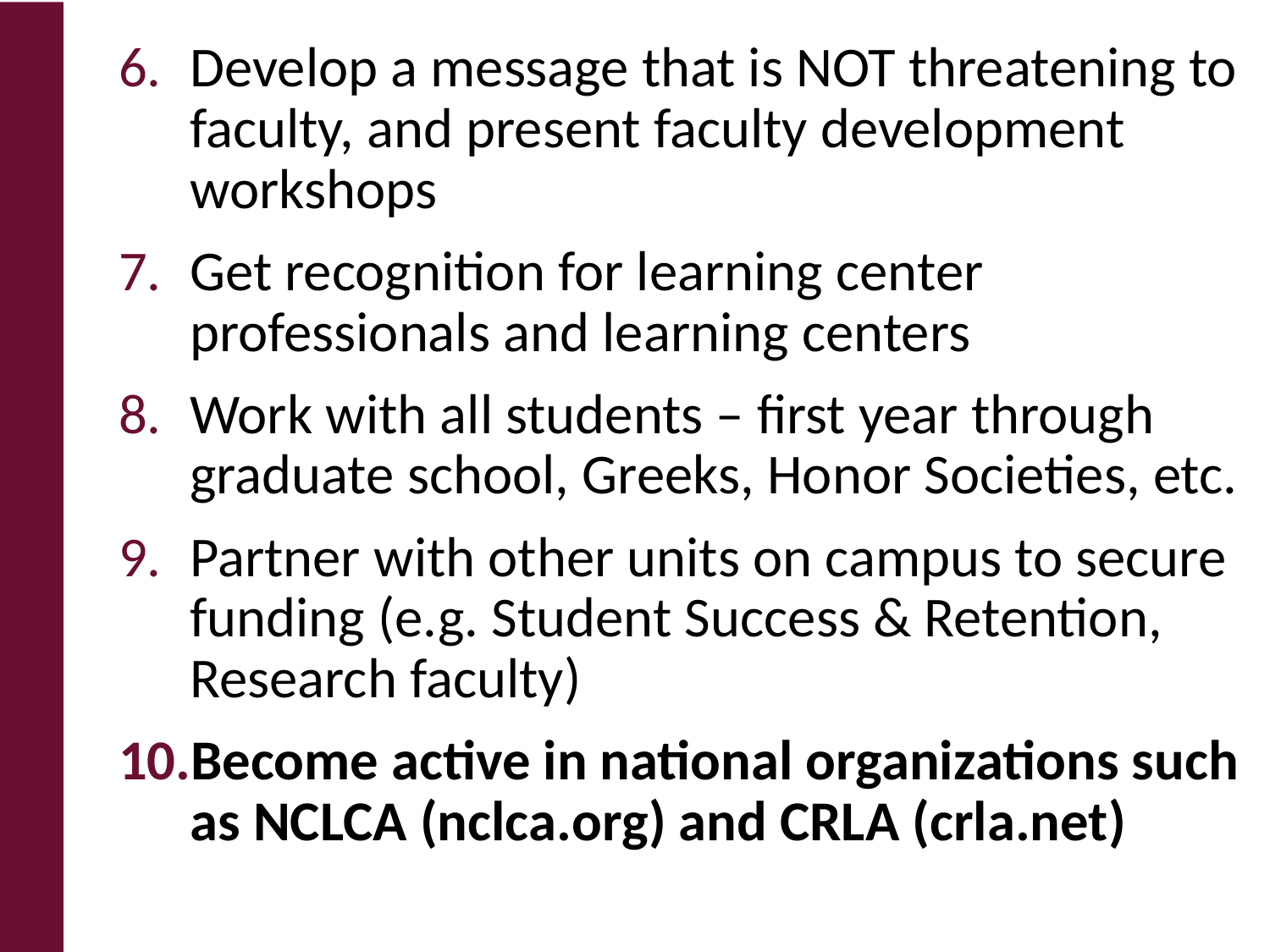

Develop a message that is NOT threatening to faculty, and present faculty development workshops
Get recognition for learning center professionals and learning centers
Work with all students – first year through graduate school, Greeks, Honor Societies, etc.
Partner with other units on campus to secure funding (e.g. Student Success & Retention, Research faculty)
Become active in national organizations such as NCLCA (nclca.org) and CRLA (crla.net)